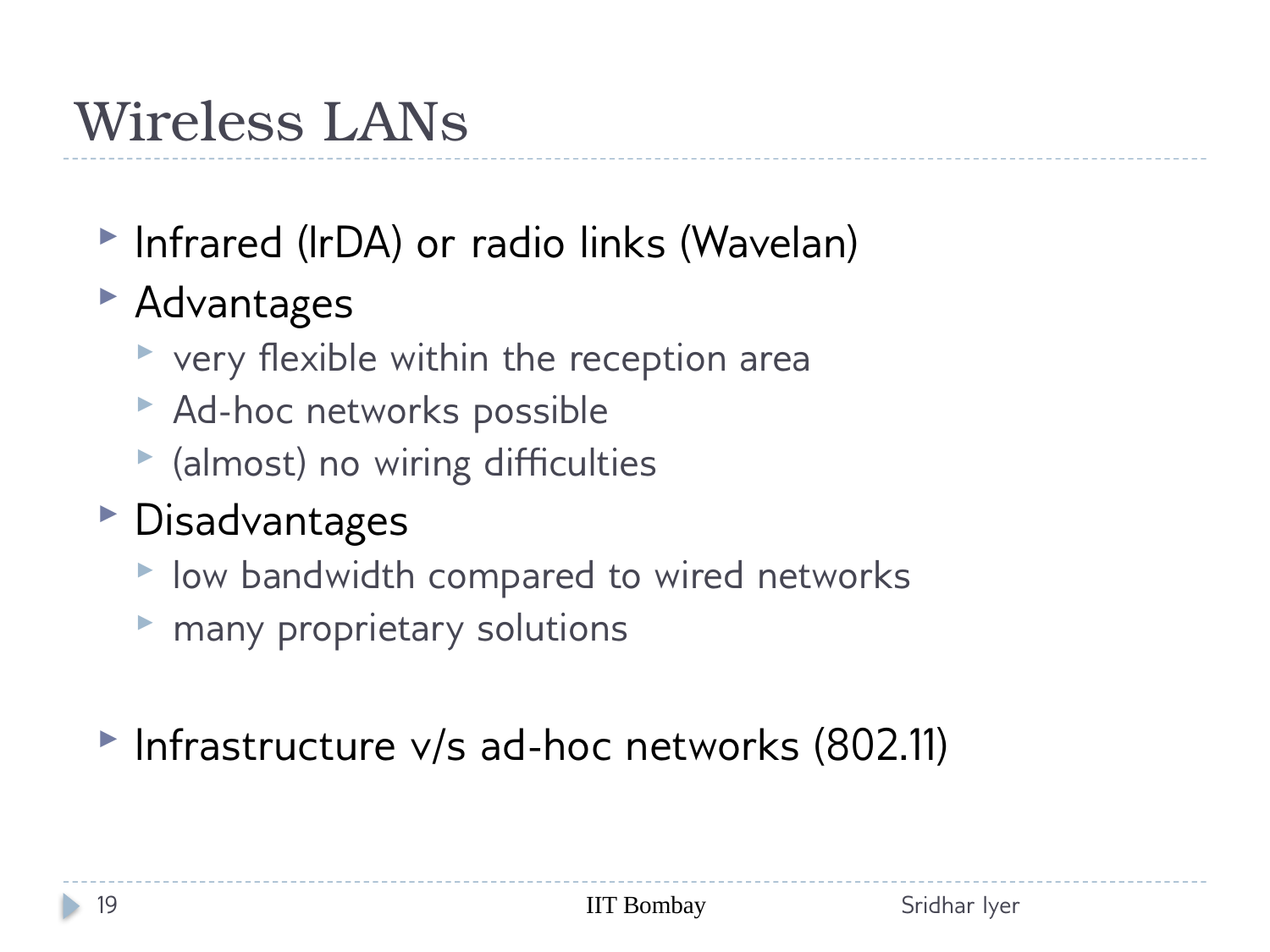

# Wireless LANs
Infrared (IrDA) or radio links (Wavelan)
Advantages
very flexible within the reception area
Ad-hoc networks possible
(almost) no wiring difficulties
Disadvantages
low bandwidth compared to wired networks
many proprietary solutions

Infrastructure v/s ad-hoc networks (802.11)
19
IIT Bombay
Sridhar Iyer